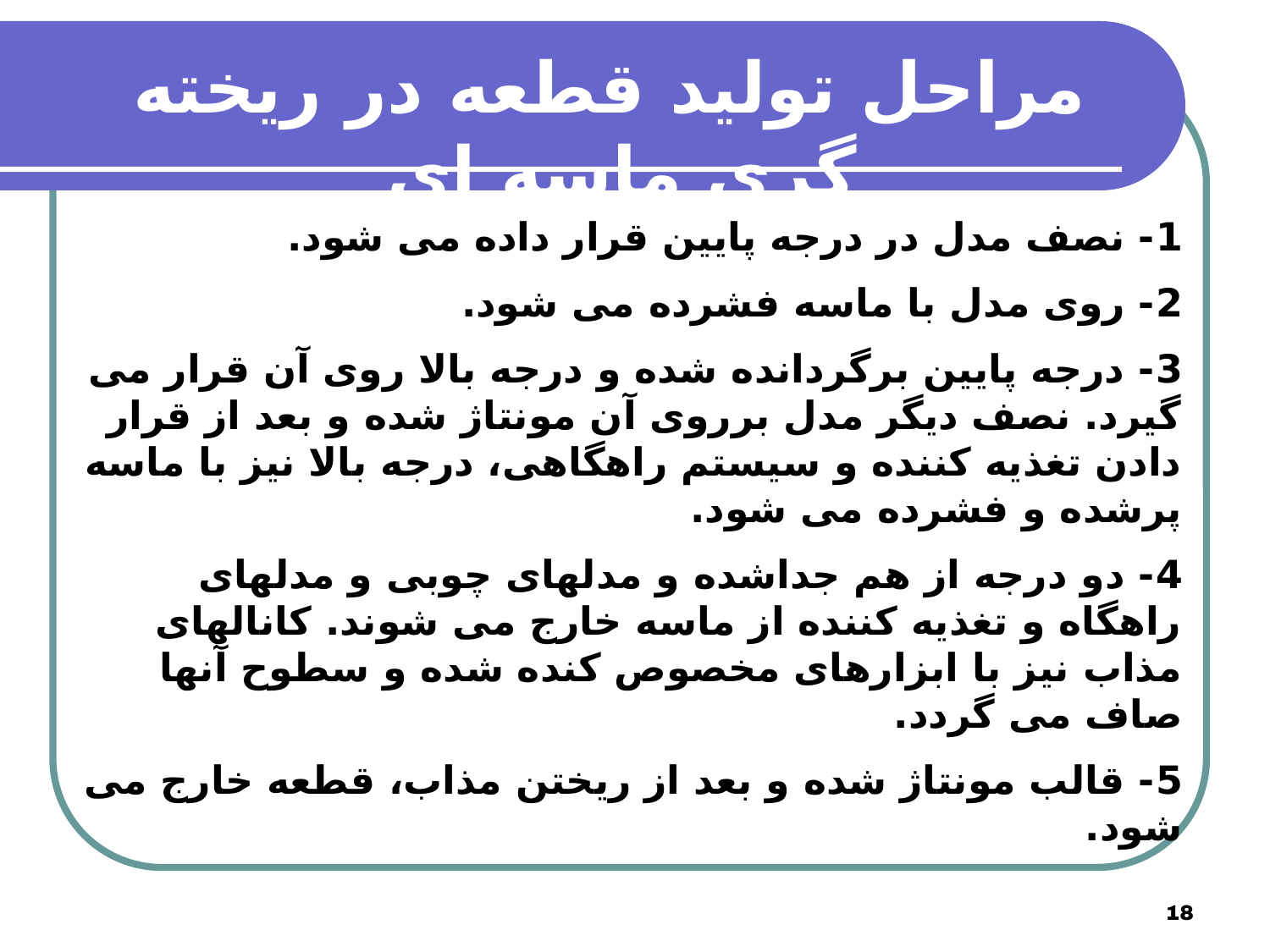

مراحل تولید قطعه در ریخته گری ماسه ای

1- نصف مدل در درجه پایین قرار داده می شود.
2- روی مدل با ماسه فشرده می شود.
3- درجه پایین برگردانده شده و درجه بالا روی آن قرار می گیرد. نصف دیگر مدل برروی آن مونتاژ شده و بعد از قرار دادن تغذیه کننده و سیستم راهگاهی، درجه بالا نیز با ماسه پرشده و فشرده می شود.
4- دو درجه از هم جداشده و مدلهای چوبی و مدلهای راهگاه و تغذیه کننده از ماسه خارج می شوند. کانالهای مذاب نیز با ابزارهای مخصوص کنده شده و سطوح آنها صاف می گردد.
5- قالب مونتاژ شده و بعد از ریختن مذاب، قطعه خارج می شود.
18